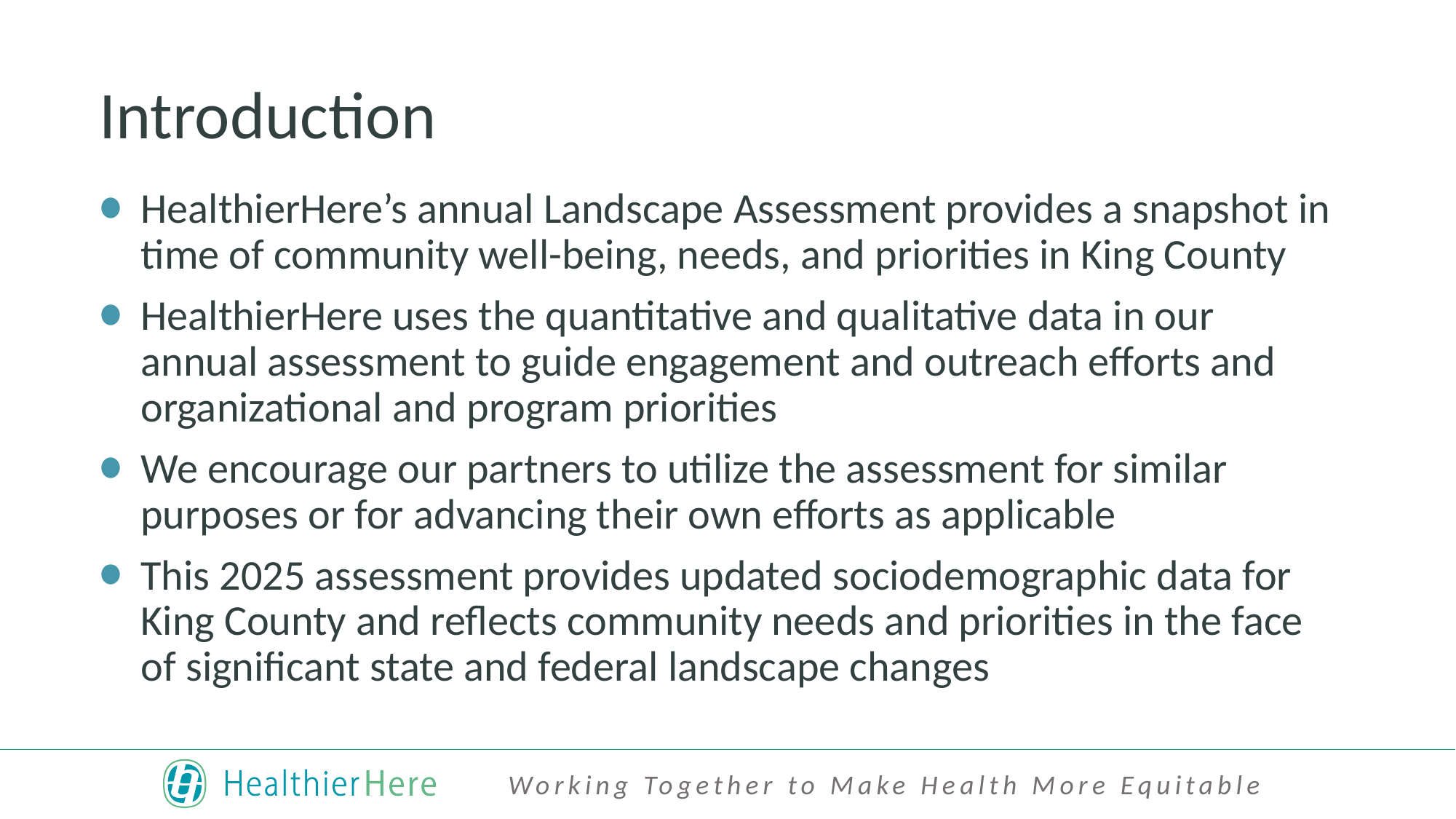

# Introduction
HealthierHere’s annual Landscape Assessment provides a snapshot in time of community well-being, needs, and priorities in King County
HealthierHere uses the quantitative and qualitative data in our annual assessment to guide engagement and outreach efforts and organizational and program priorities
We encourage our partners to utilize the assessment for similar purposes or for advancing their own efforts as applicable
This 2025 assessment provides updated sociodemographic data for King County and reflects community needs and priorities in the face of significant state and federal landscape changes